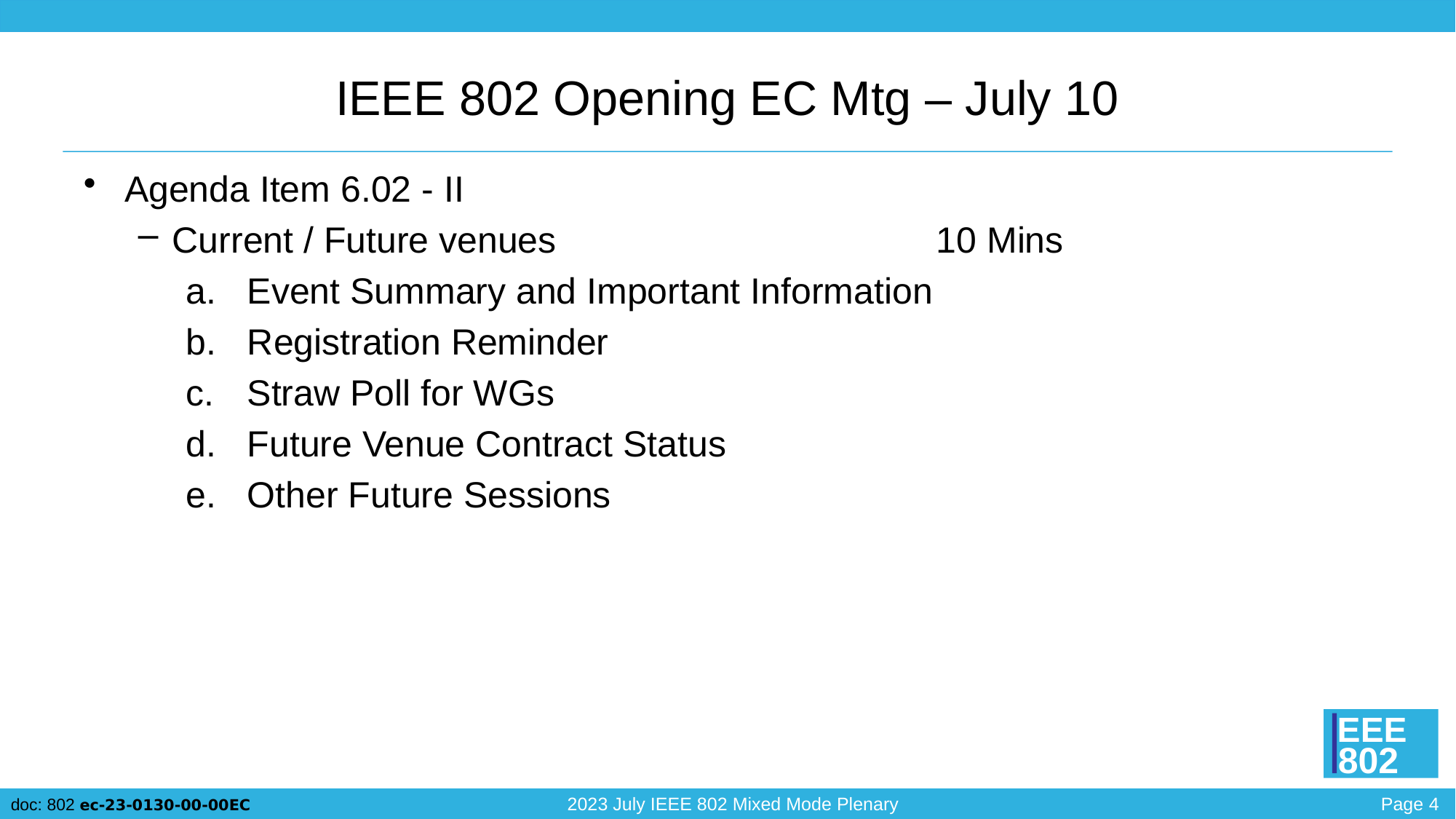

# IEEE 802 Opening EC Mtg – July 10
Agenda Item 6.02 - II
Current / Future venues				10 Mins
Event Summary and Important Information
Registration Reminder
Straw Poll for WGs
Future Venue Contract Status
Other Future Sessions